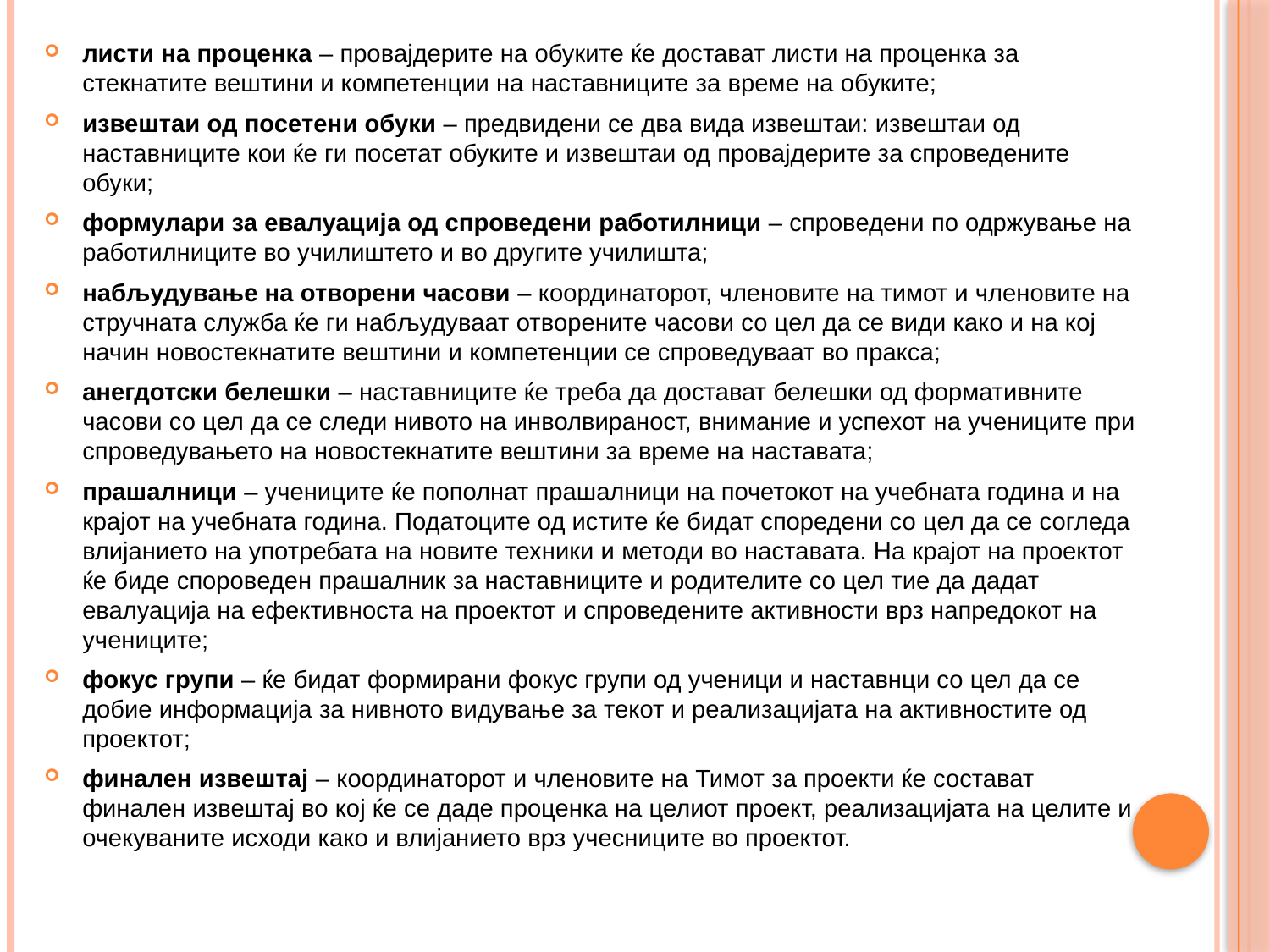

листи на проценка – провајдерите на обуките ќе достават листи на проценка за стекнатите вештини и компетенции на наставниците за време на обуките;
извештаи од посетени обуки – предвидени се два вида извештаи: извештаи од наставниците кои ќе ги посетат обуките и извештаи од провајдерите за спроведените обуки;
формулари за евалуација од спроведени работилници – спроведени по одржување на работилниците во училиштето и во другите училишта;
набљудување на отворени часови – координаторот, членовите на тимот и членовите на стручната служба ќе ги набљудуваат отворените часови со цел да се види како и на кој начин новостекнатите вештини и компетенции се спроведуваат во пракса;
анегдотски белешки – наставниците ќе треба да достават белешки од формативните часови со цел да се следи нивото на инволвираност, внимание и успехот на учениците при спроведувањето на новостекнатите вештини за време на наставата;
прашалници – учениците ќе пополнат прашалници на почетокот на учебната година и на крајот на учебната година. Податоците од истите ќе бидат споредени со цел да се согледа влијанието на употребата на новите техники и методи во наставата. На крајот на проектот ќе биде спороведен прашалник за наставниците и родителите со цел тие да дадат евалуација на ефективноста на проектот и спроведените активности врз напредокот на учениците;
фокус групи – ќе бидат формирани фокус групи од ученици и наставнци со цел да се добие информација за нивното видување за текот и реализацијата на активностите од проектот;
финален извештај – координаторот и членовите на Тимот за проекти ќе состават финален извештај во кој ќе се даде проценка на целиот проект, реализацијата на целите и очекуваните исходи како и влијанието врз учесниците во проектот.